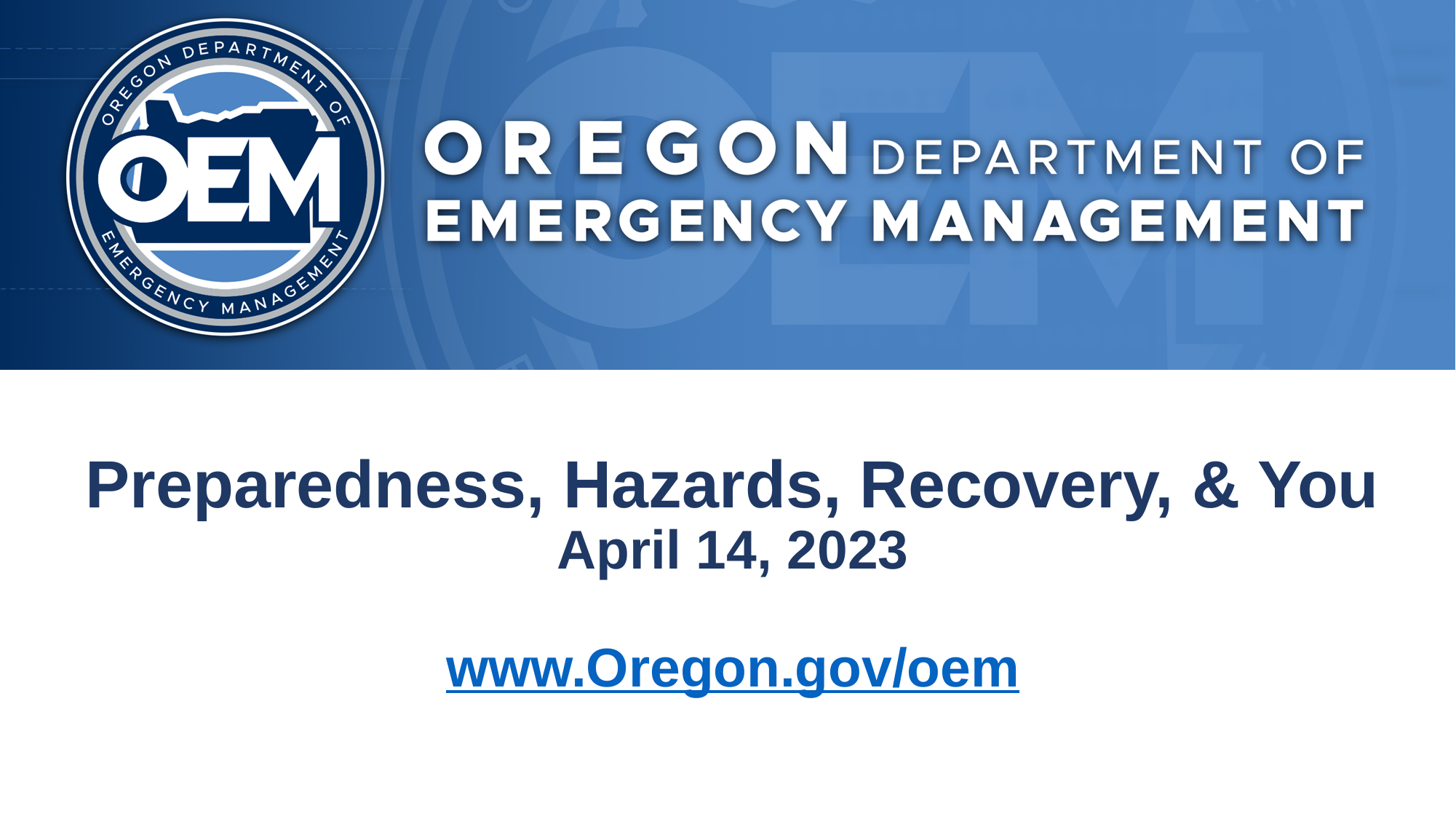

# Preparedness, Hazards, Recovery, & You April 14, 2023 www.Oregon.gov/oem